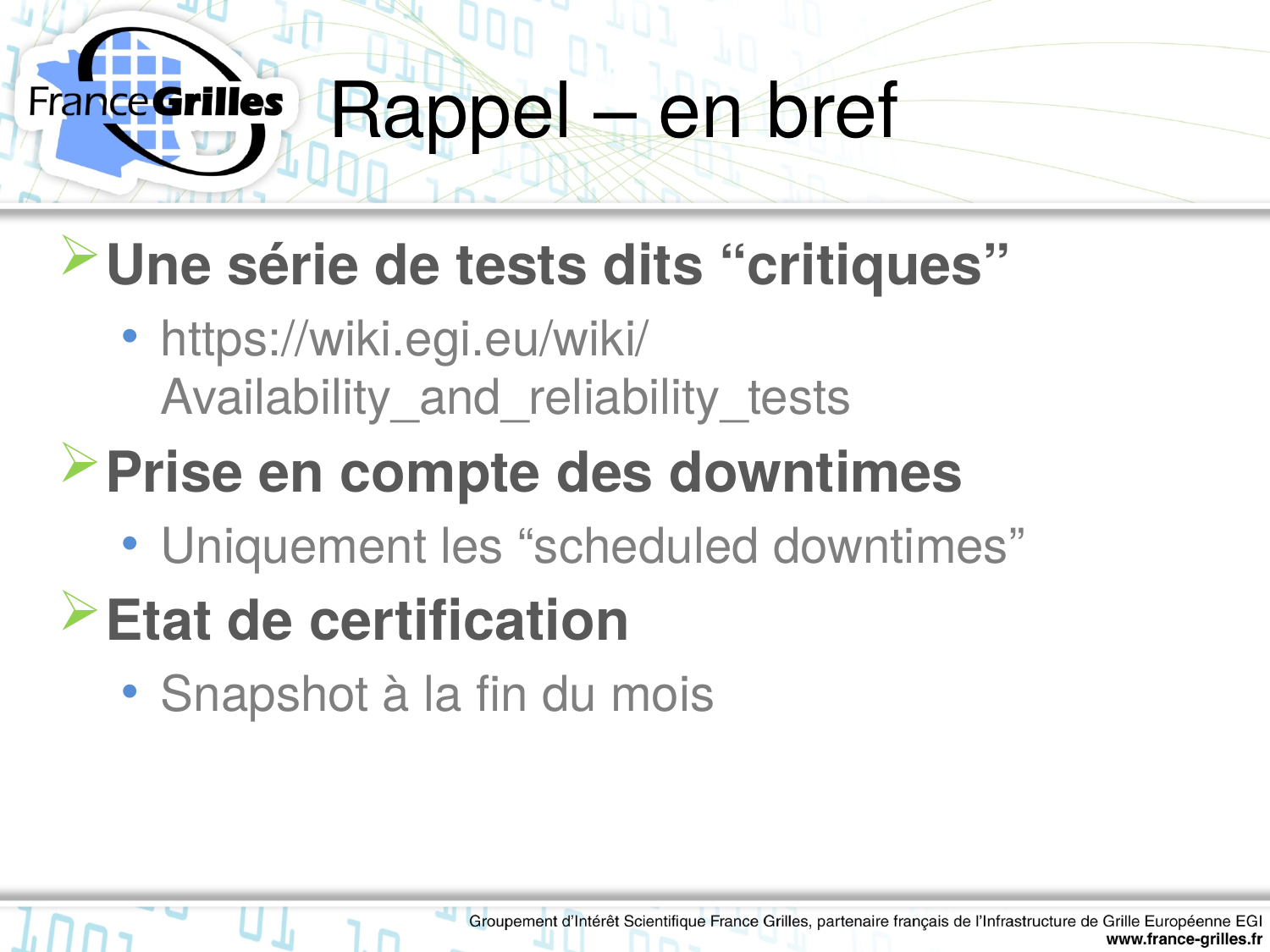

# Rappel – en bref
Une série de tests dits “critiques”
https://wiki.egi.eu/wiki/Availability_and_reliability_tests
Prise en compte des downtimes
Uniquement les “scheduled downtimes”
Etat de certification
Snapshot à la fin du mois